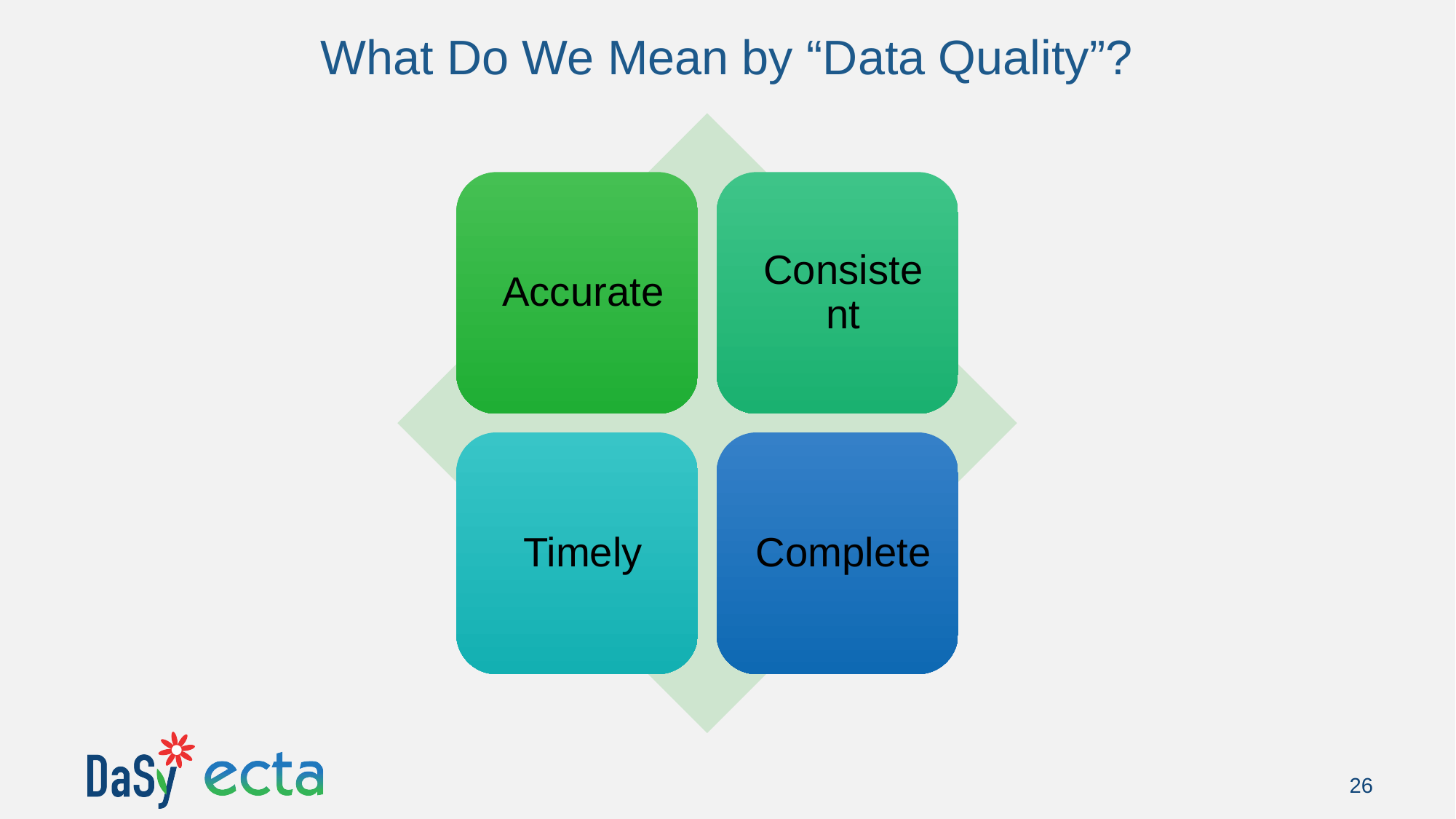

# What Do We Mean by “Data Quality”?
Accurate
Consistent
Timely
Complete
26